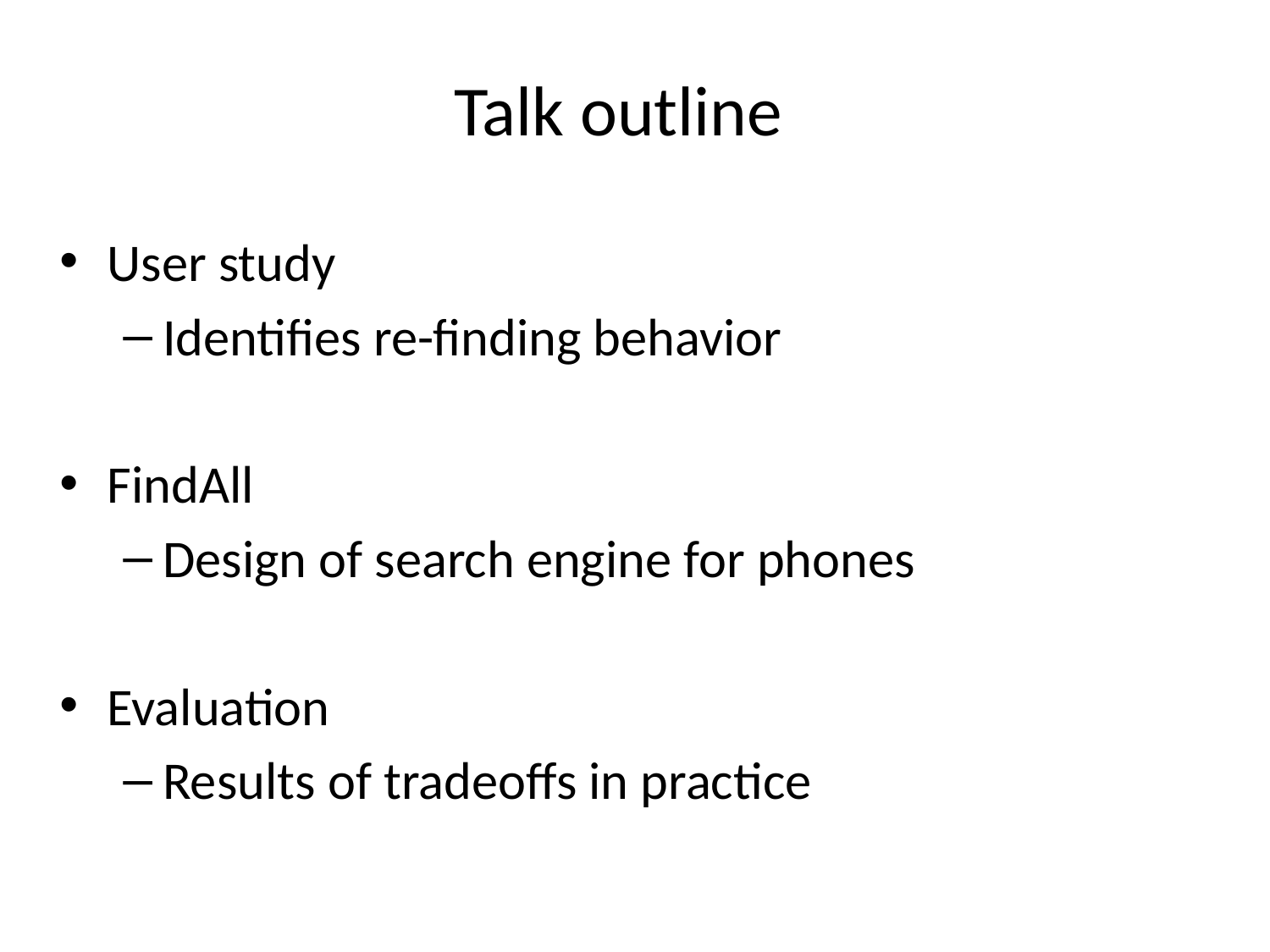

# Talk outline
User study
Identifies re-finding behavior

FindAll
Design of search engine for phones

Evaluation
Results of tradeoffs in practice